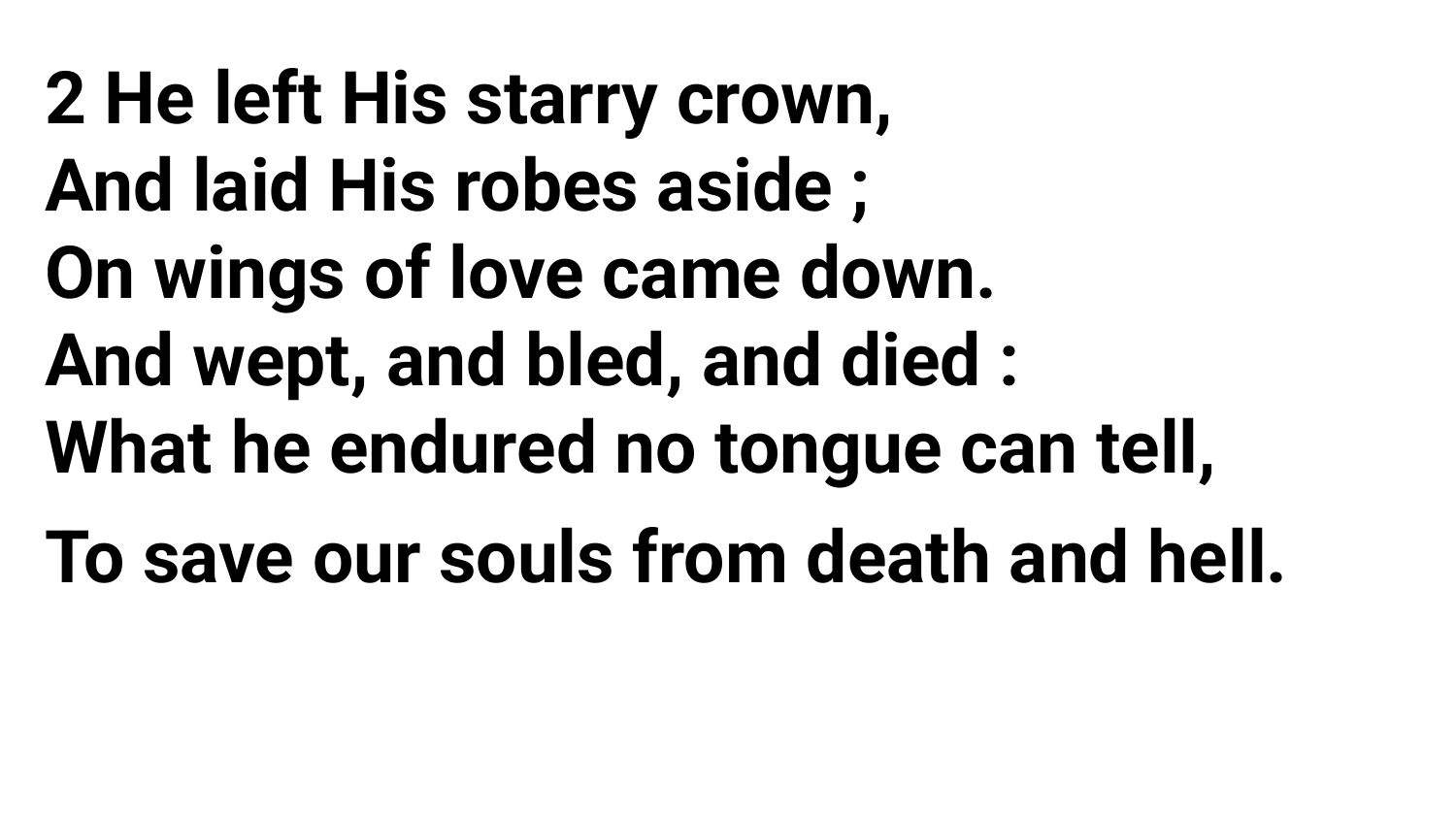

2 He left His starry crown,
And laid His robes aside ;
On wings of love came down.
And wept, and bled, and died :
What he endured no tongue can tell,
To save our souls from death and hell.